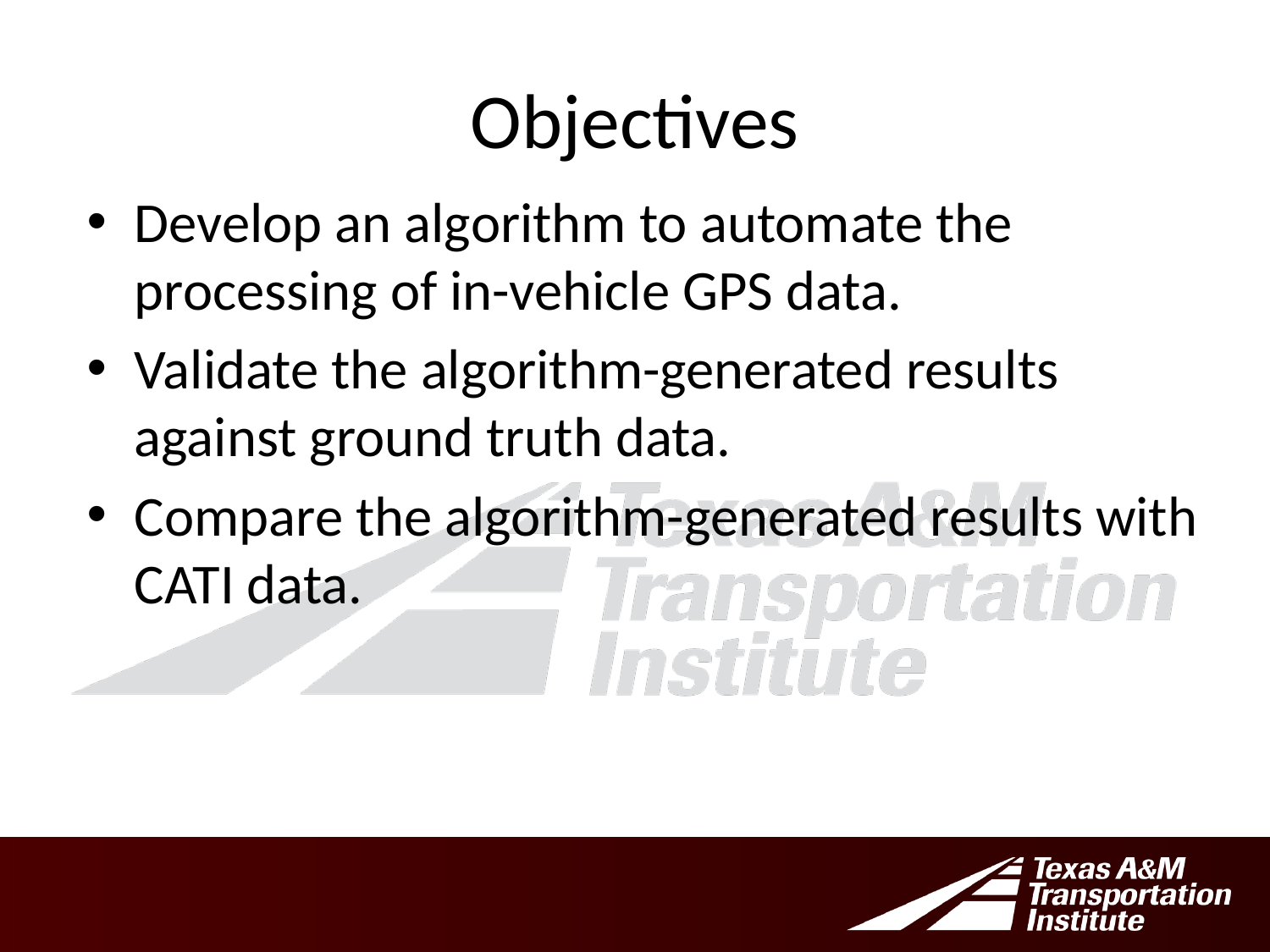

# Objectives
Develop an algorithm to automate the processing of in-vehicle GPS data.
Validate the algorithm-generated results against ground truth data.
Compare the algorithm-generated results with CATI data.